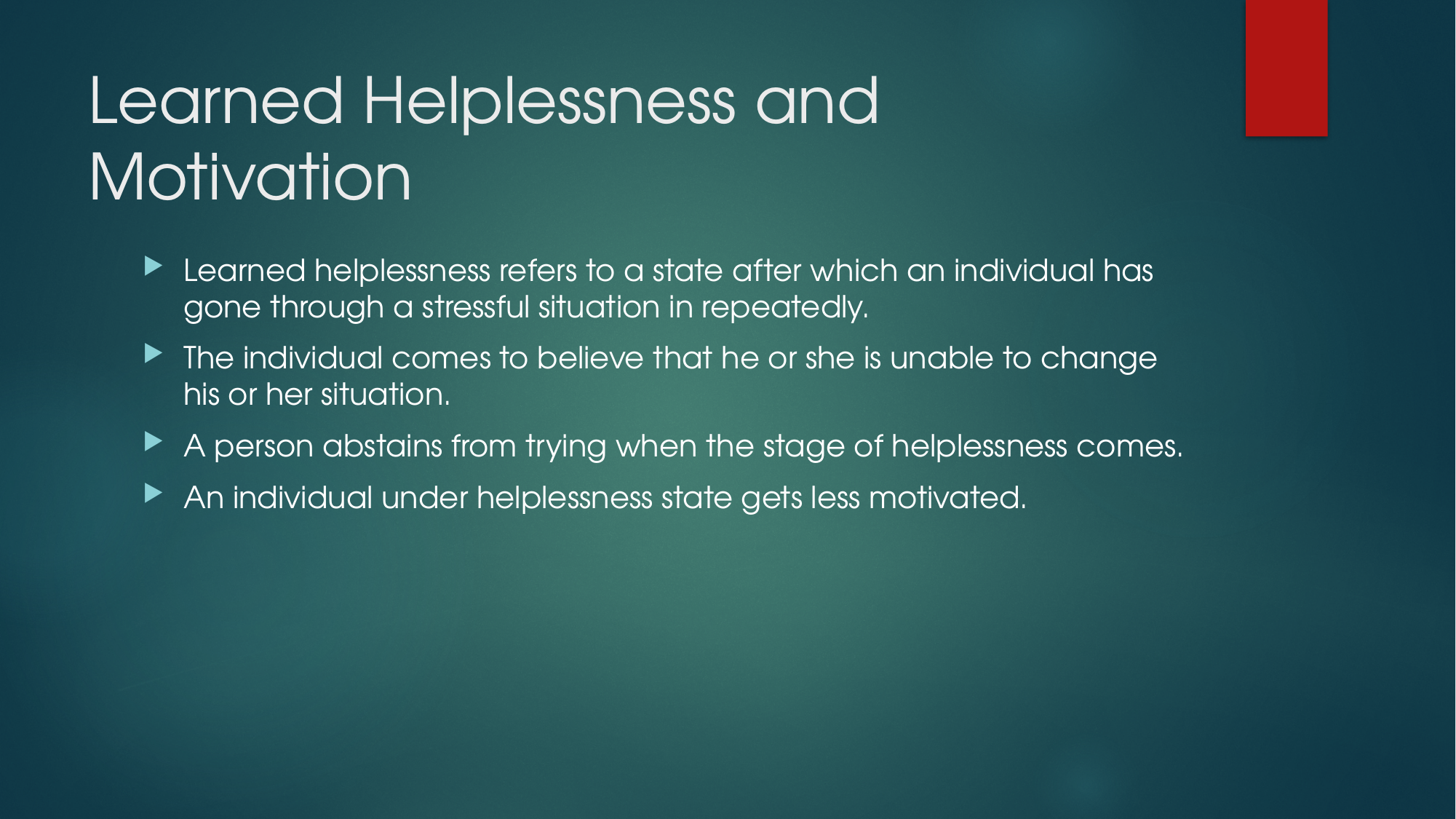

# Learned Helplessness and Motivation
Learned helplessness refers to a state after which an individual has gone through a stressful situation in repeatedly.
The individual comes to believe that he or she is unable to change his or her situation.
A person abstains from trying when the stage of helplessness comes.
An individual under helplessness state gets less motivated.